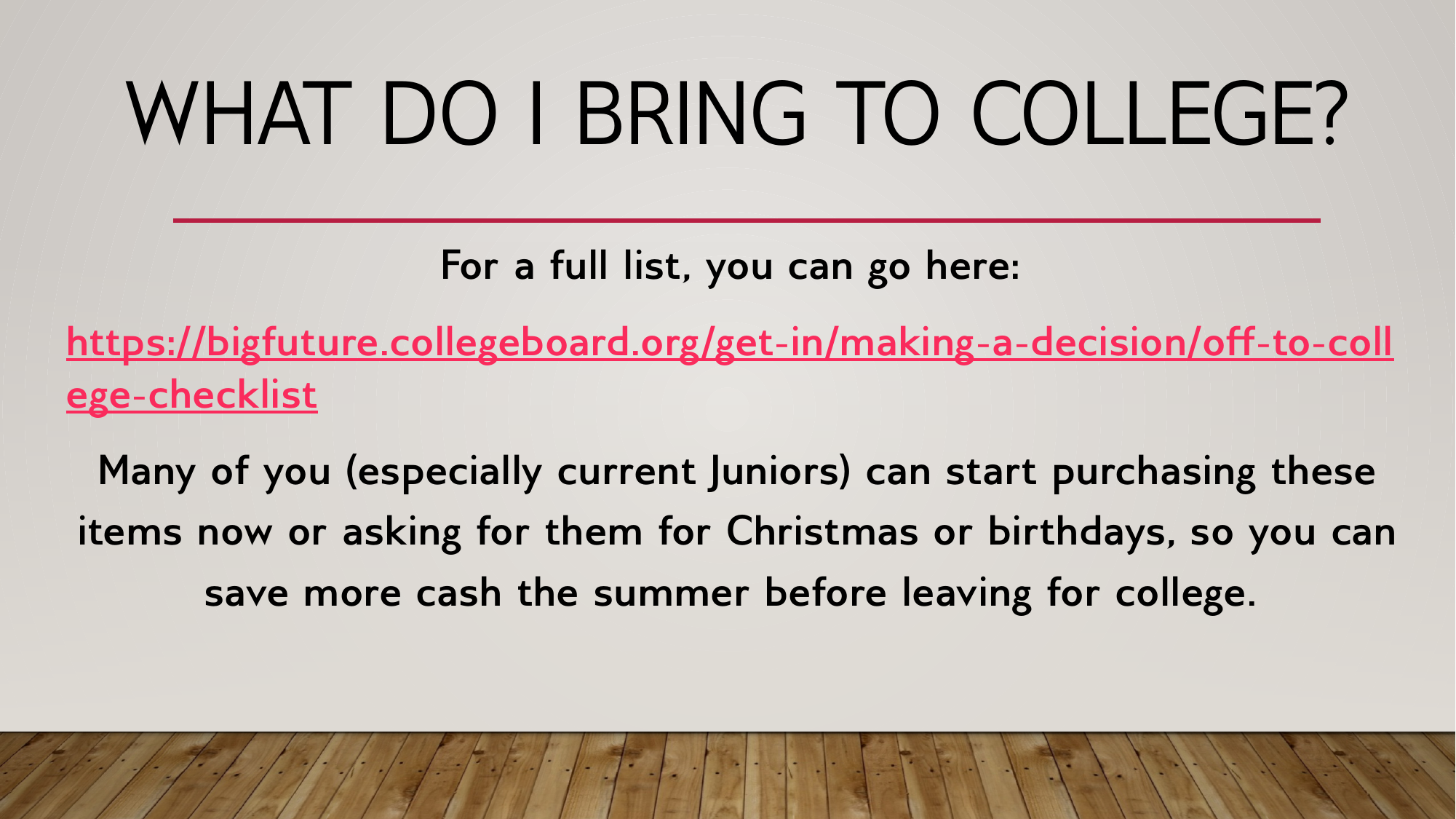

# What Do I bring to College?
For a full list, you can go here:
https://bigfuture.collegeboard.org/get-in/making-a-decision/off-to-college-checklist
Many of you (especially current Juniors) can start purchasing these items now or asking for them for Christmas or birthdays, so you can save more cash the summer before leaving for college.